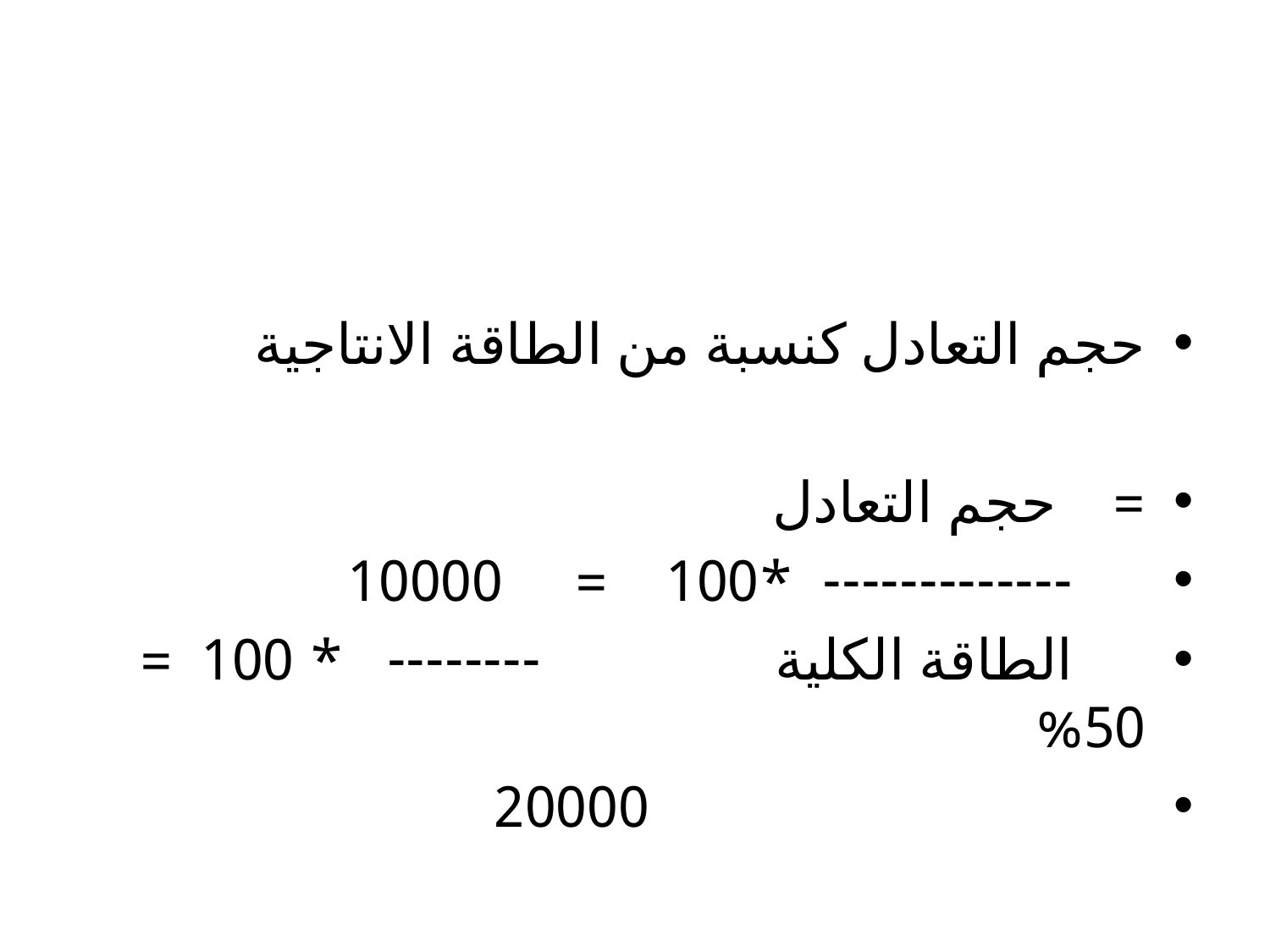

#

حجم التعادل كنسبة من الطاقة الانتاجية

=    حجم التعادل
     -------------  *100    =     10000
     الطاقة الكلية                --------   * 100  = 50%
                                  20000